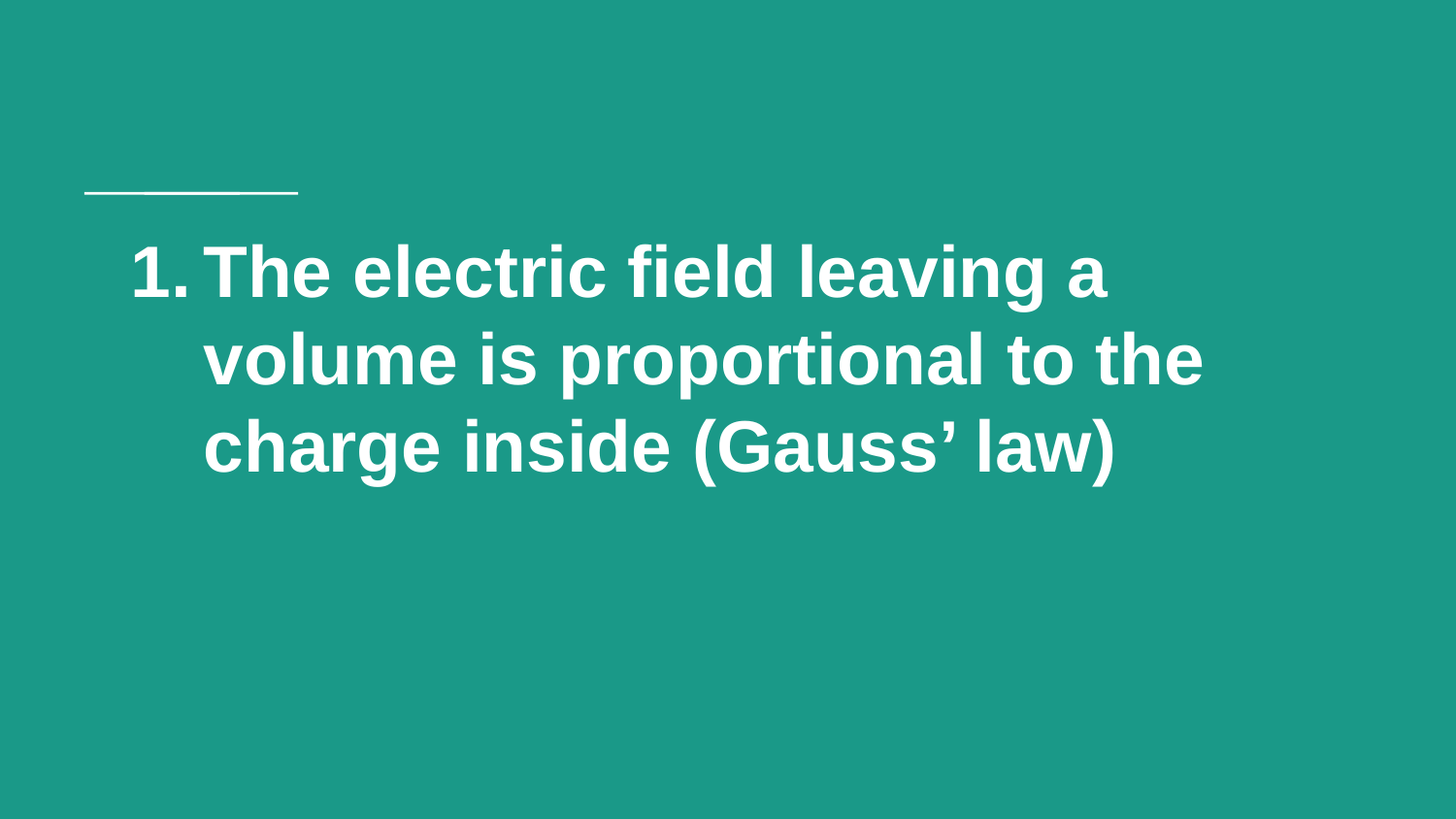

# The electric field leaving a volume is proportional to the charge inside (Gauss’ law)